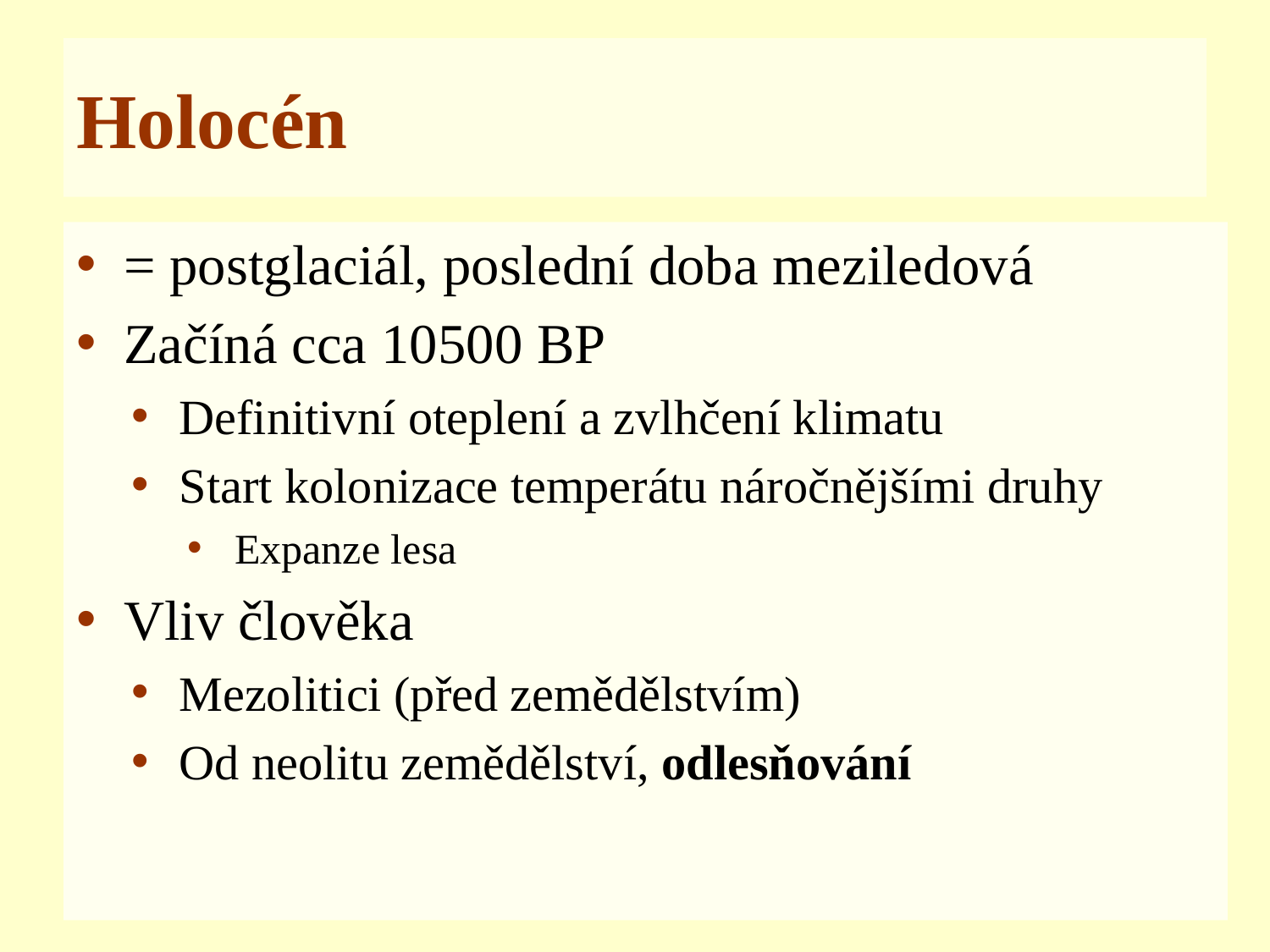

# Holocén
= postglaciál, poslední doba meziledová
Začíná cca 10500 BP
Definitivní oteplení a zvlhčení klimatu
Start kolonizace temperátu náročnějšími druhy
Expanze lesa
Vliv člověka
Mezolitici (před zemědělstvím)
Od neolitu zemědělství, odlesňování